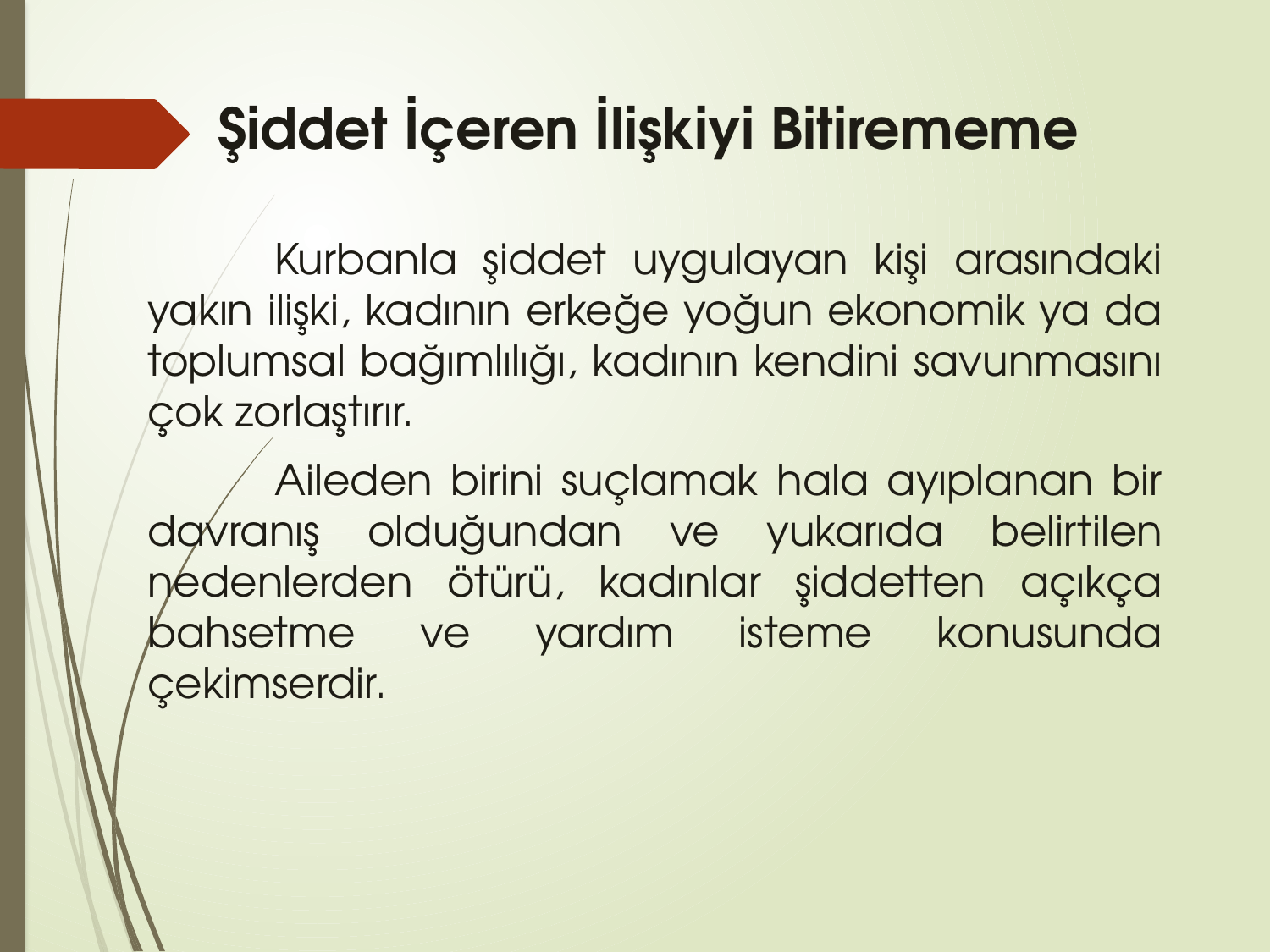

# Şiddet İçeren İlişkiyi Bitirememe
	Kurbanla şiddet uygulayan kişi arasındaki yakın ilişki, kadının erkeğe yoğun ekonomik ya da toplumsal bağımlılığı, kadının kendini savunmasını çok zorlaştırır.
	Aileden birini suçlamak hala ayıplanan bir davranış olduğundan ve yukarıda belirtilen nedenlerden ötürü, kadınlar şiddetten açıkça bahsetme ve yardım isteme konusunda çekimserdir.